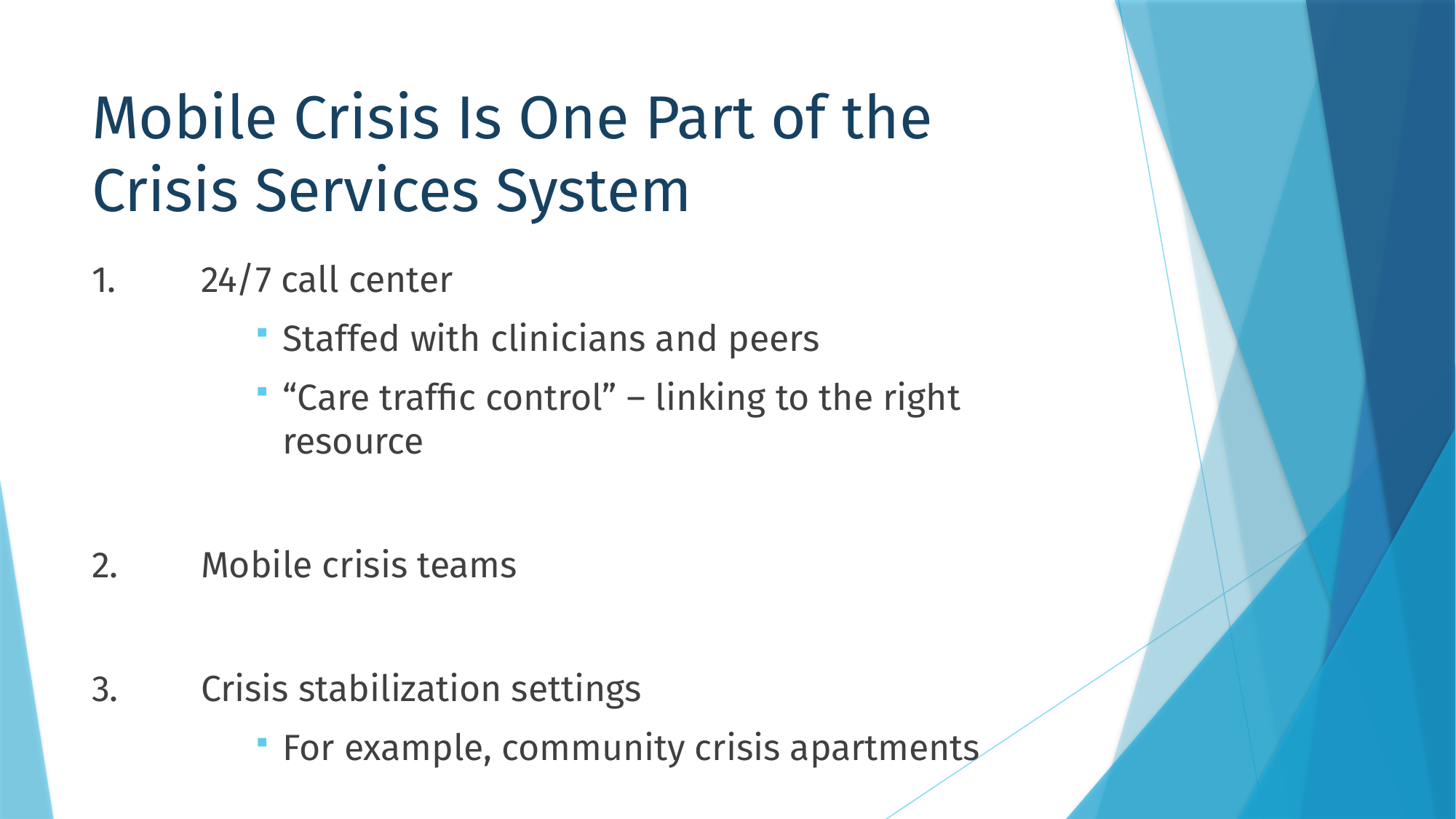

# Mobile Crisis Is One Part of the Crisis Services System
1.	24/7 call center
Staffed with clinicians and peers
“Care traffic control” – linking to the right resource

2.	Mobile crisis teams

3.	Crisis stabilization settings
For example, community crisis apartments